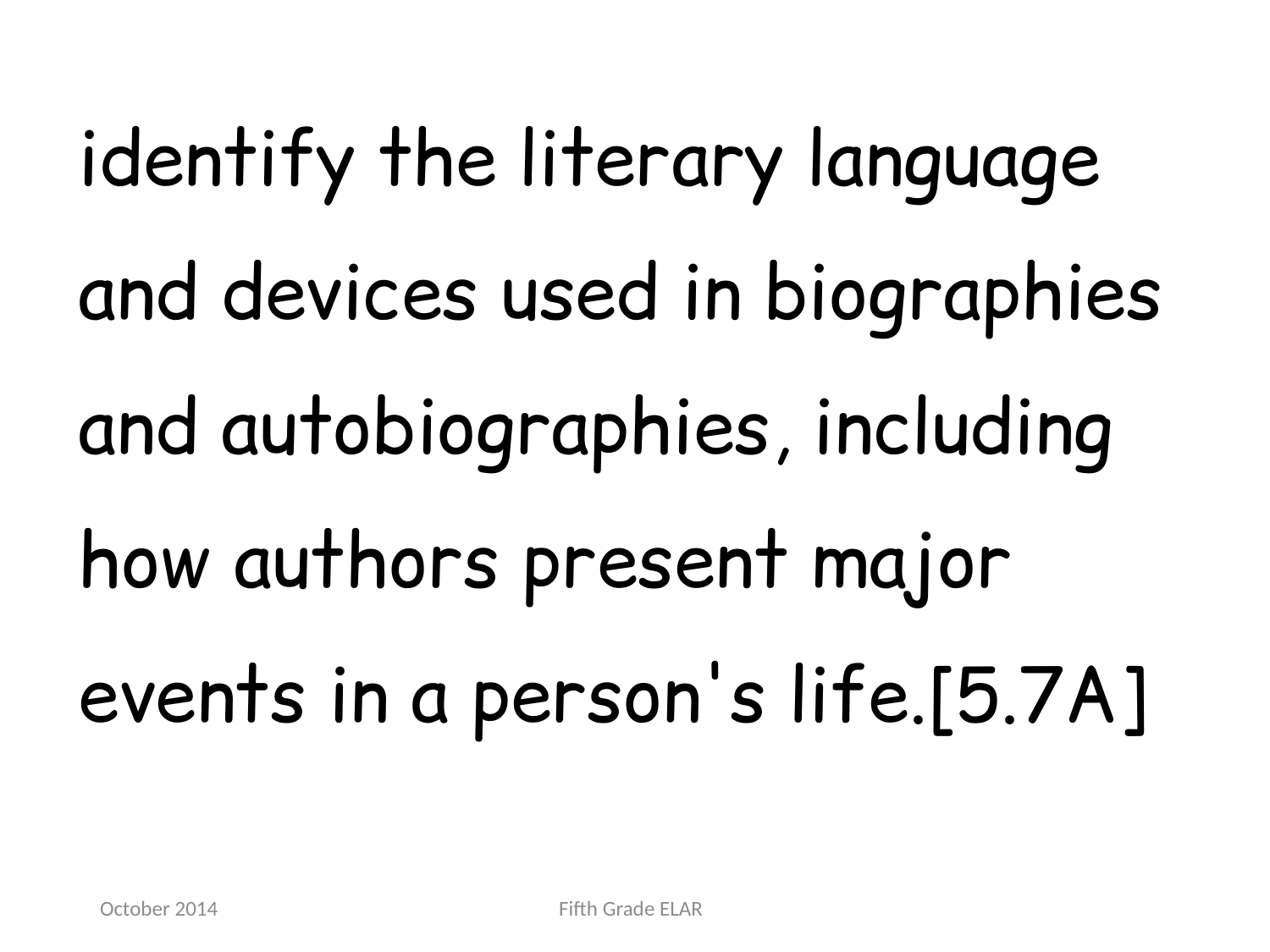

identify the literary language and devices used in biographies and autobiographies, including how authors present major events in a person's life.[5.7A]
October 2014
Fifth Grade ELAR